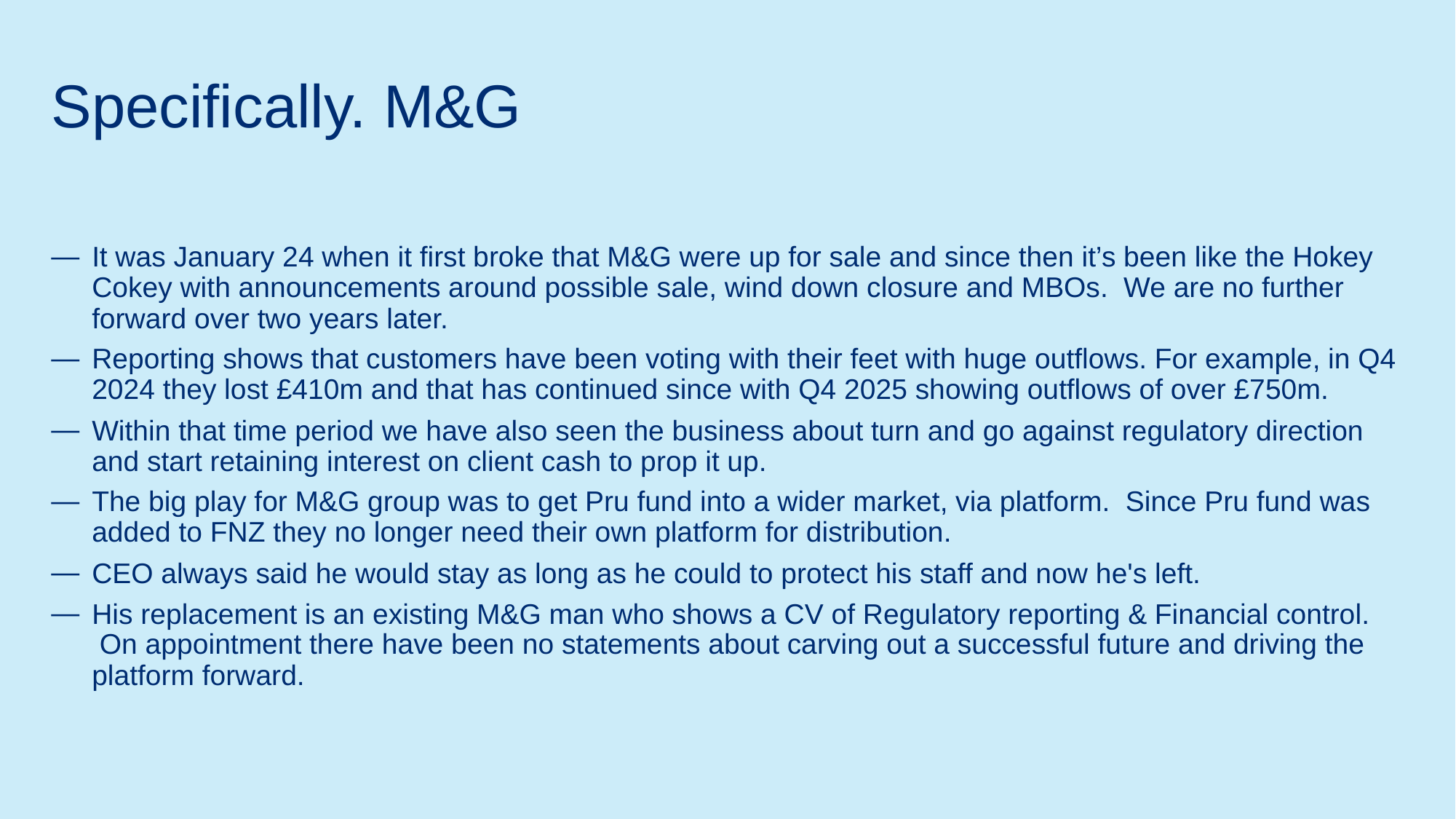

# Specifically. M&G
It was January 24 when it first broke that M&G were up for sale and since then it’s been like the Hokey Cokey with announcements around possible sale, wind down closure and MBOs.  We are no further forward over two years later.
Reporting shows that customers have been voting with their feet with huge outflows. For example, in Q4 2024 they lost £410m and that has continued since with Q4 2025 showing outflows of over £750m.
Within that time period we have also seen the business about turn and go against regulatory direction and start retaining interest on client cash to prop it up.
The big play for M&G group was to get Pru fund into a wider market, via platform.  Since Pru fund was added to FNZ they no longer need their own platform for distribution.
CEO always said he would stay as long as he could to protect his staff and now he's left.
His replacement is an existing M&G man who shows a CV of Regulatory reporting & Financial control.  On appointment there have been no statements about carving out a successful future and driving the platform forward.